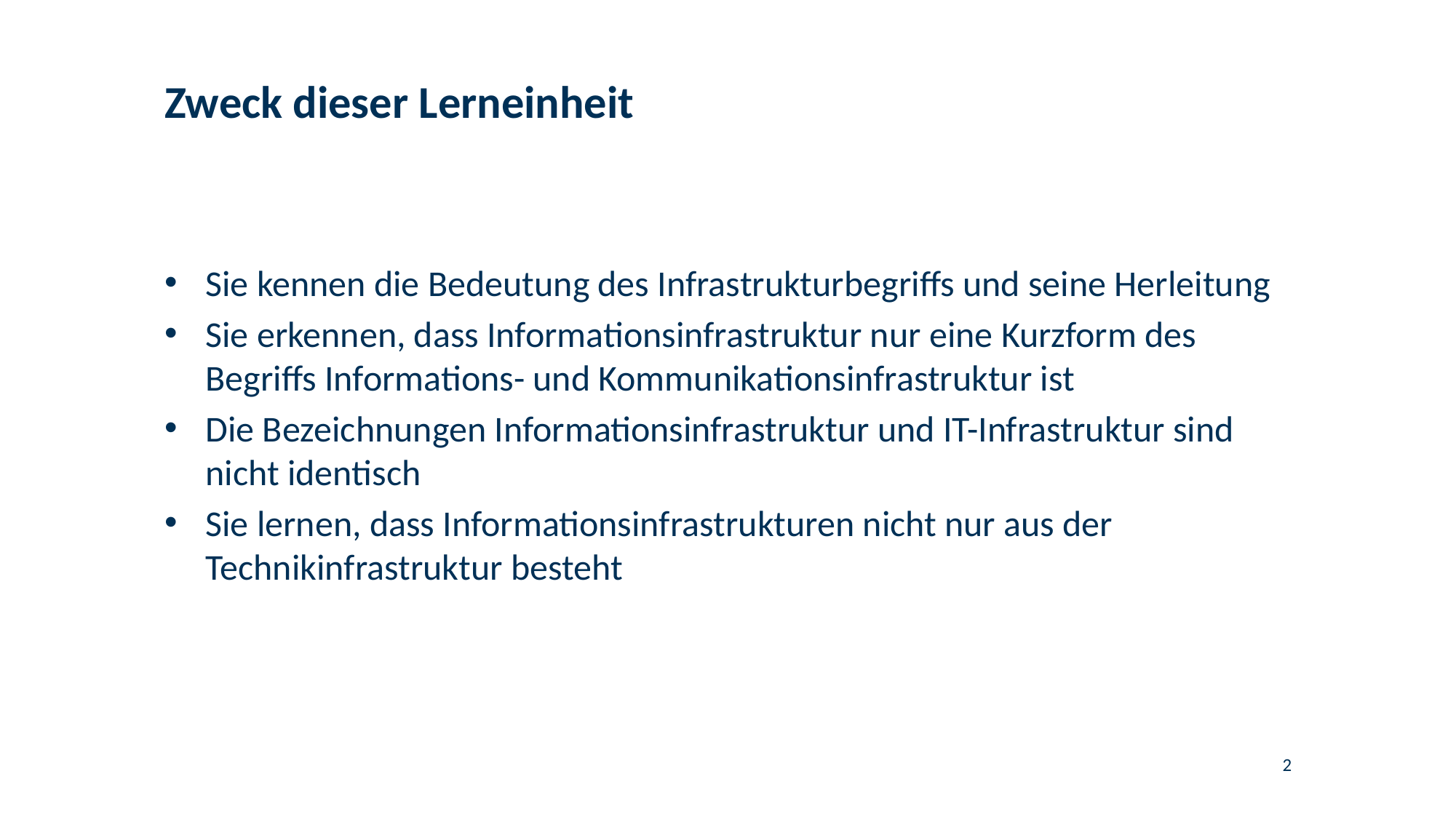

# Zweck dieser Lerneinheit
Sie kennen die Bedeutung des Infrastrukturbegriffs und seine Herleitung
Sie erkennen, dass Informationsinfrastruktur nur eine Kurzform des Begriffs Informations- und Kommunikationsinfrastruktur ist
Die Bezeichnungen Informationsinfrastruktur und IT-Infrastruktur sind nicht identisch
Sie lernen, dass Informationsinfrastrukturen nicht nur aus der Technikinfrastruktur besteht
2